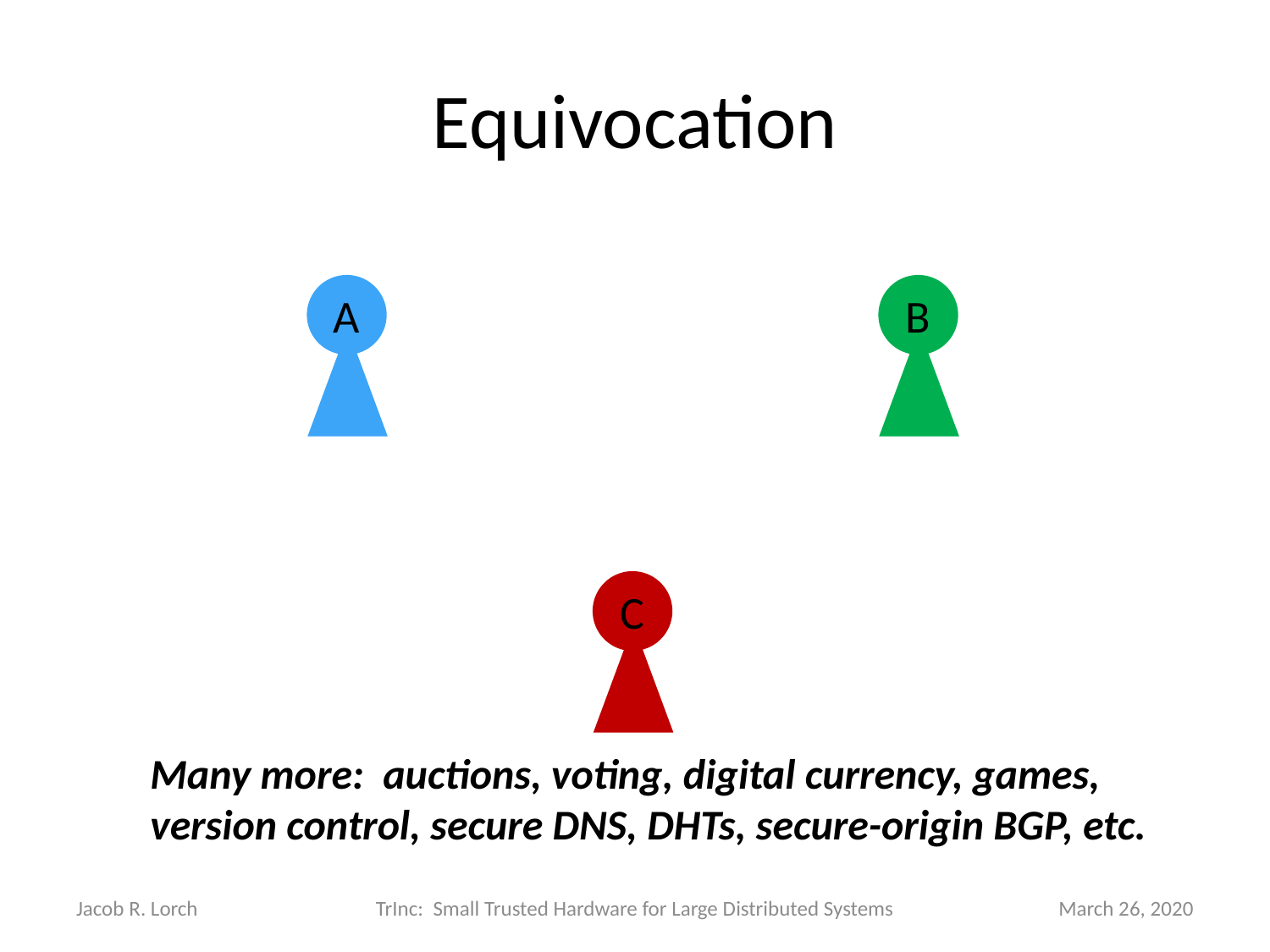

# Equivocation
A

B

C

Many more:  auctions, voting, digital currency, games, version control, secure DNS, DHTs, secure-origin BGP, etc.
Jacob R. Lorch
TrInc:  Small Trusted Hardware for Large Distributed Systems
March 26, 2020